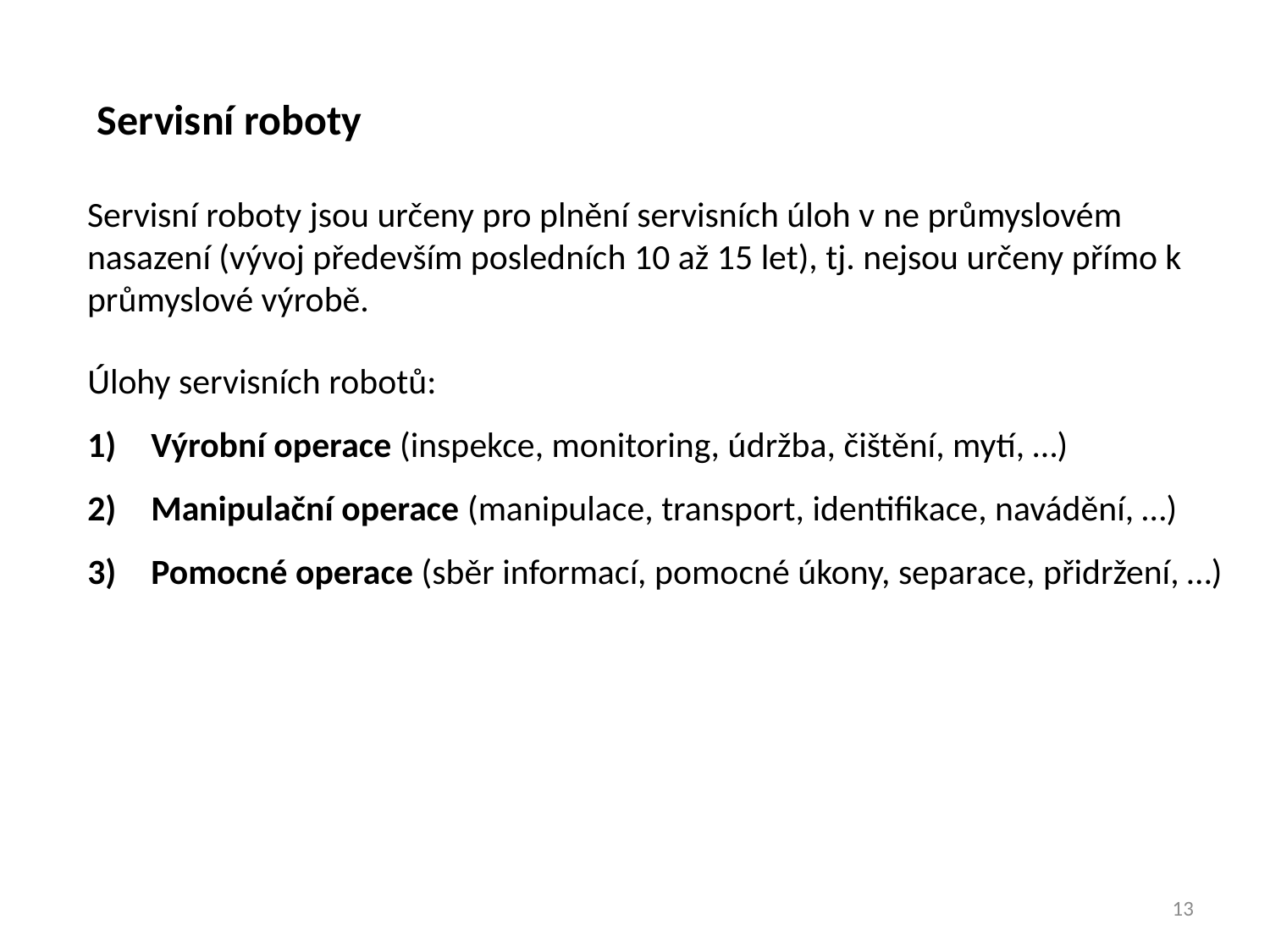

Servisní roboty
Servisní roboty jsou určeny pro plnění servisních úloh v ne průmyslovém nasazení (vývoj především posledních 10 až 15 let), tj. nejsou určeny přímo k průmyslové výrobě.
Úlohy servisních robotů:
Výrobní operace (inspekce, monitoring, údržba, čištění, mytí, …)
Manipulační operace (manipulace, transport, identifikace, navádění, …)
Pomocné operace (sběr informací, pomocné úkony, separace, přidržení, …)
13